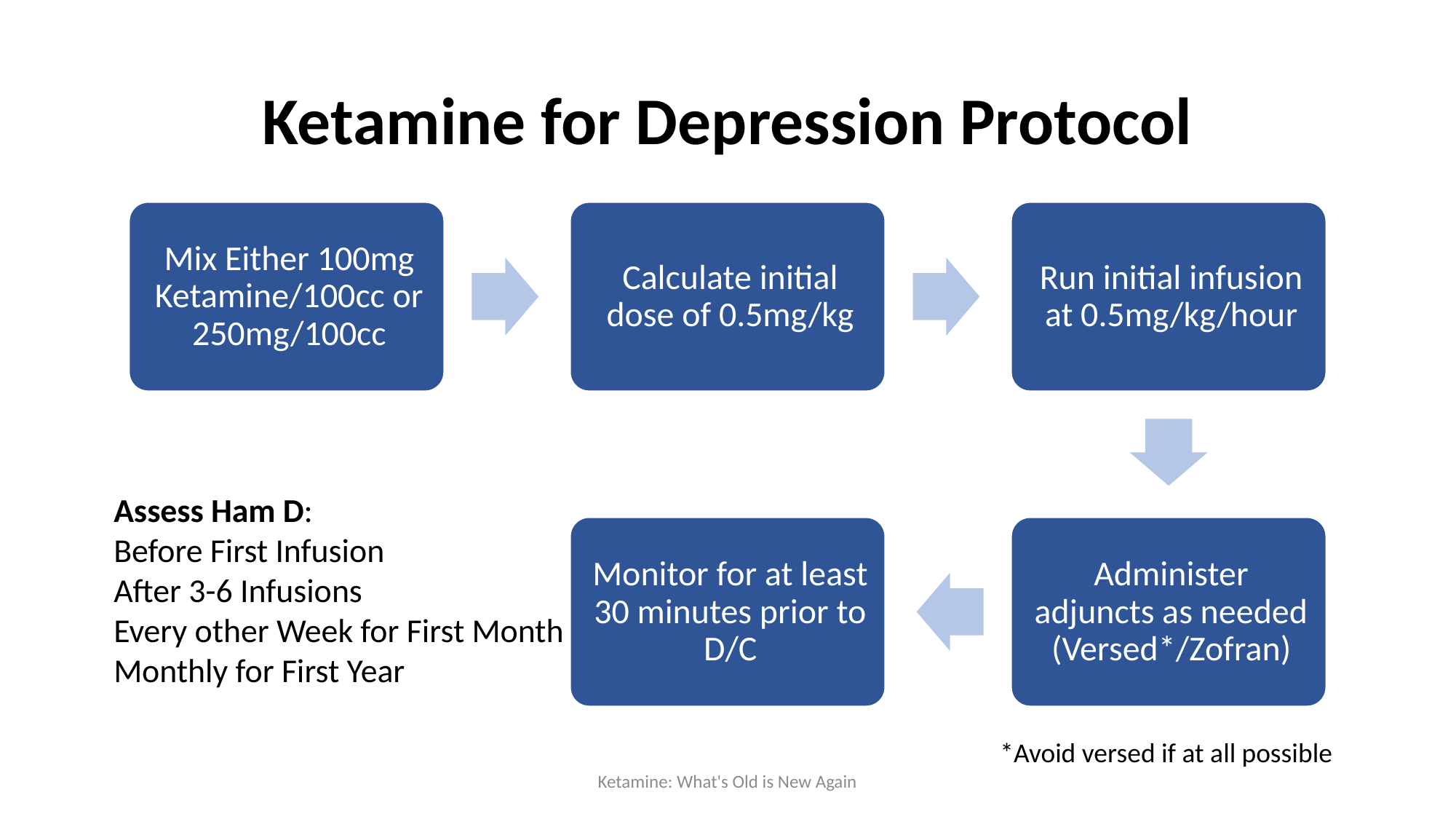

# Ketamine for Depression Protocol
Mix Either 100mg Ketamine/100cc or 250mg/100cc

Calculate initial dose of 0.5mg/kg

Run initial infusion at 0.5mg/kg/hour

Administer adjuncts as needed (Versed*/Zofran)

Monitor for at least 30 minutes prior to D/C
Assess Ham D:
Before First Infusion
After 3-6 Infusions
Every other Week for First Month
Monthly for First Year

*Avoid versed if at all possible
Ketamine: What's Old is New Again